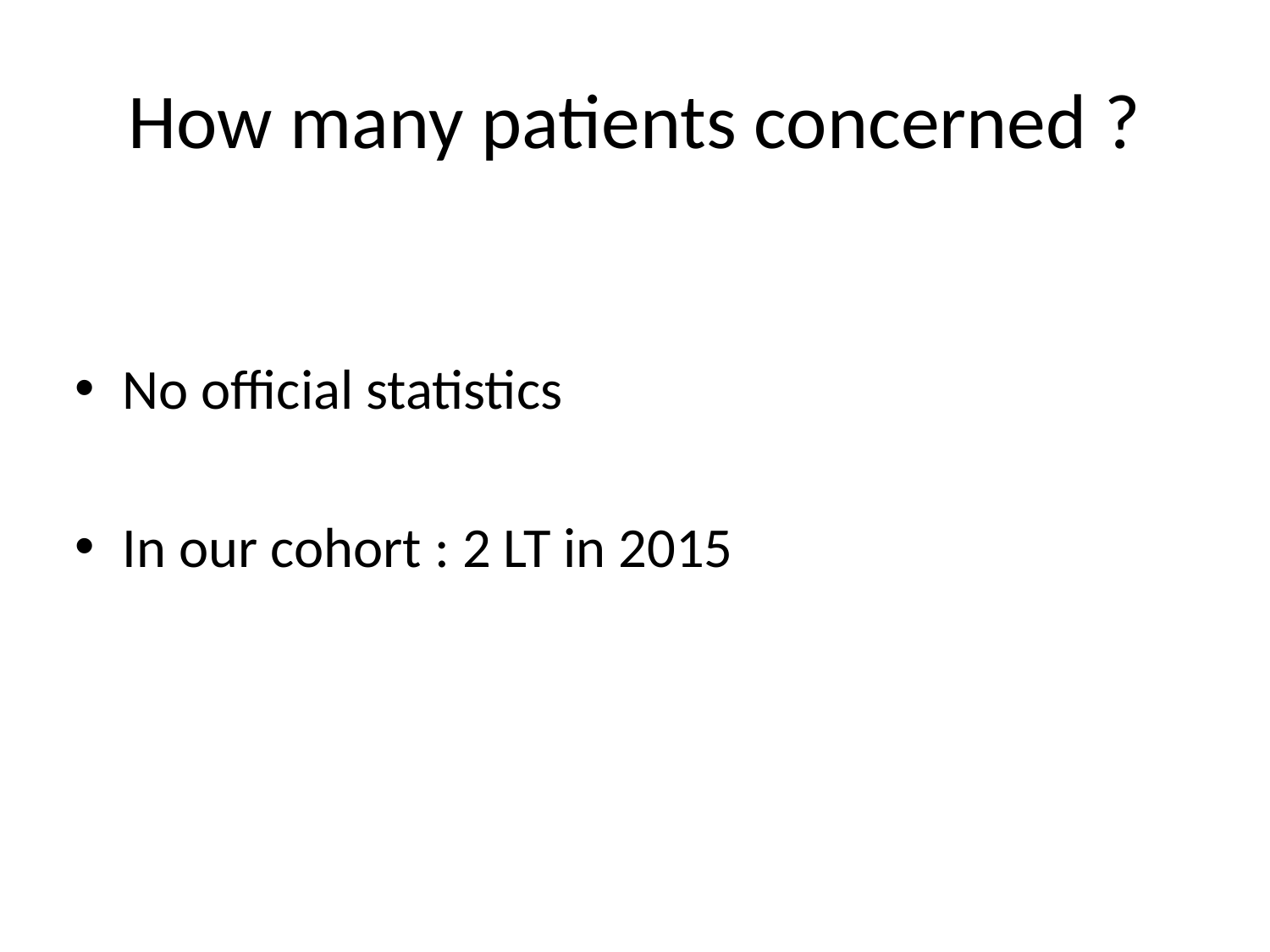

# How many patients concerned ?

No official statistics

In our cohort : 2 LT in 2015